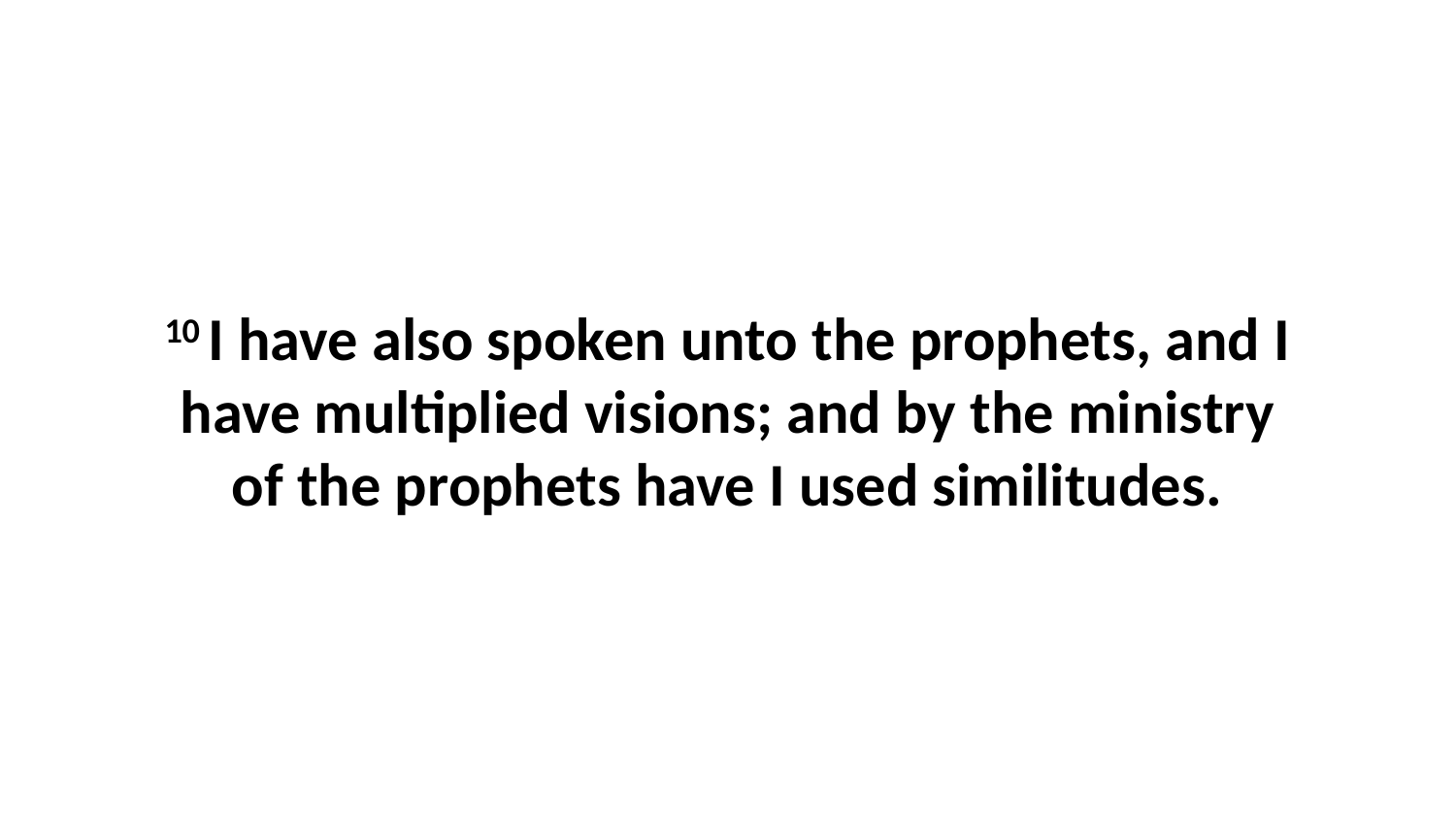

10 I have also spoken unto the prophets, and I have multiplied visions; and by the ministry of the prophets have I used similitudes.